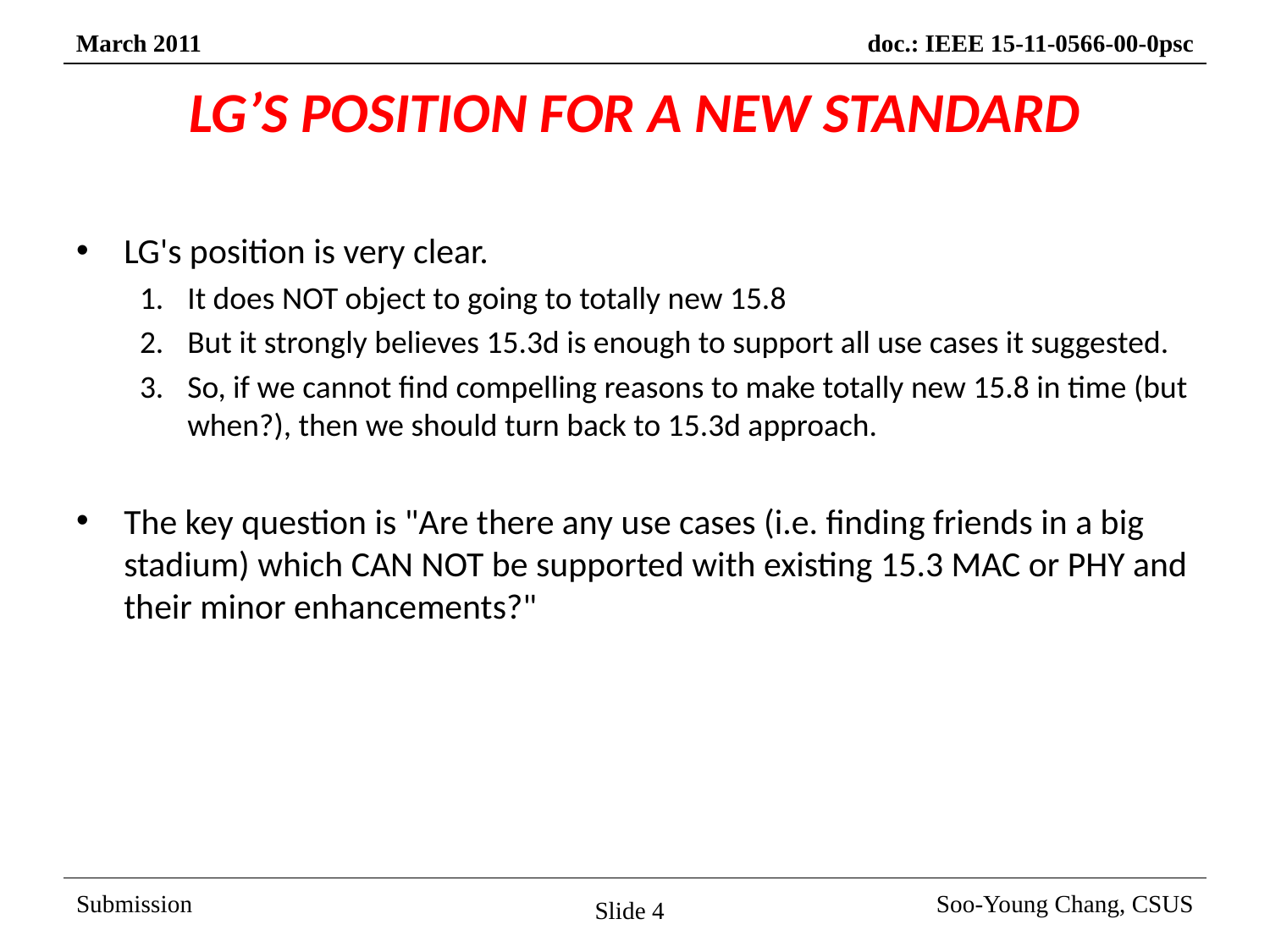

# LG’S POSITION FOR A NEW STANDARD
LG's position is very clear.
It does NOT object to going to totally new 15.8
But it strongly believes 15.3d is enough to support all use cases it suggested.
So, if we cannot find compelling reasons to make totally new 15.8 in time (but when?), then we should turn back to 15.3d approach.

The key question is "Are there any use cases (i.e. finding friends in a big stadium) which CAN NOT be supported with existing 15.3 MAC or PHY and their minor enhancements?"
Slide 4